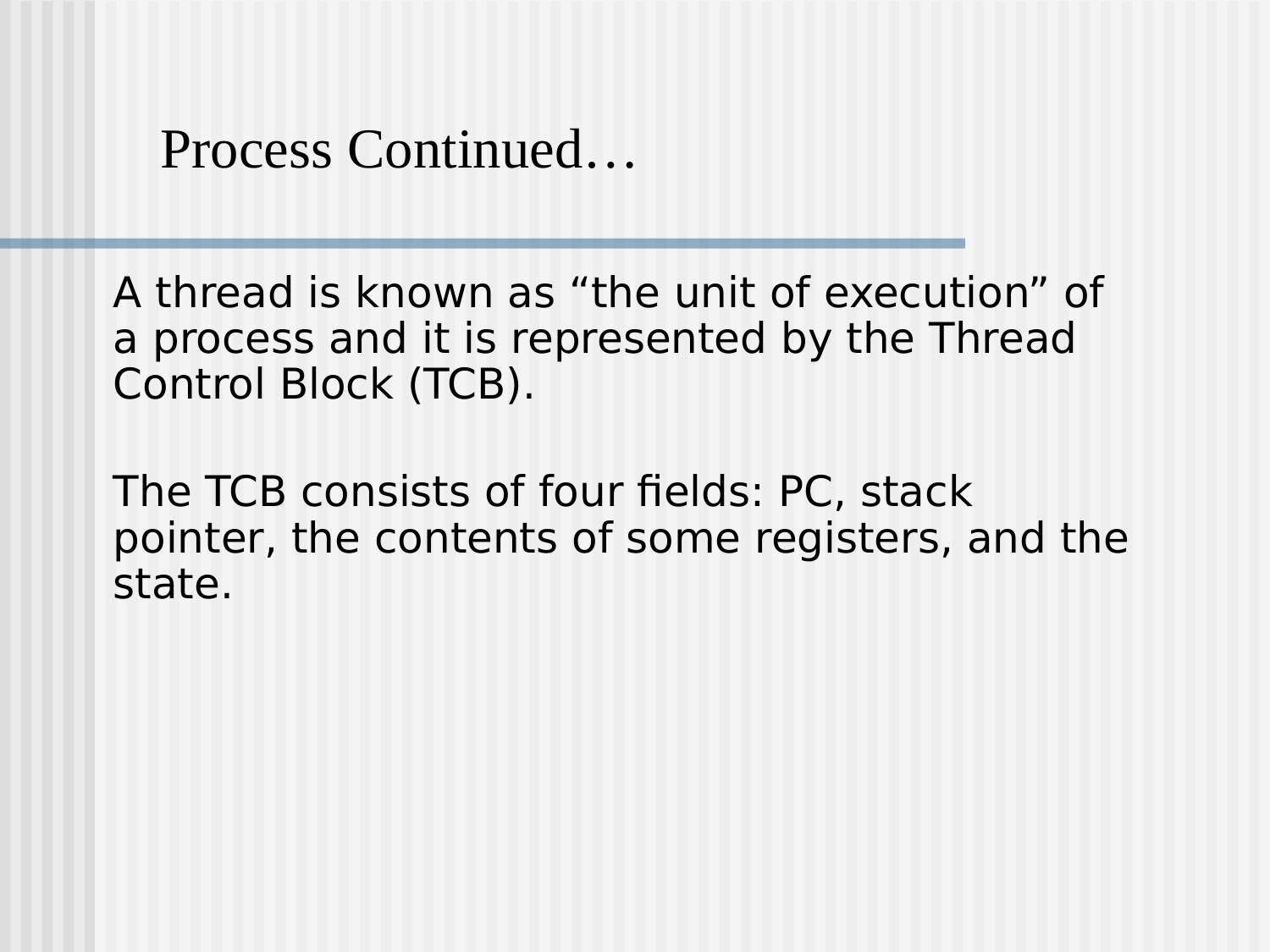

Process Continued…
	A thread is known as “the unit of execution” of a process and it is represented by the Thread Control Block (TCB).

	The TCB consists of four fields: PC, stack pointer, the contents of some registers, and the state.